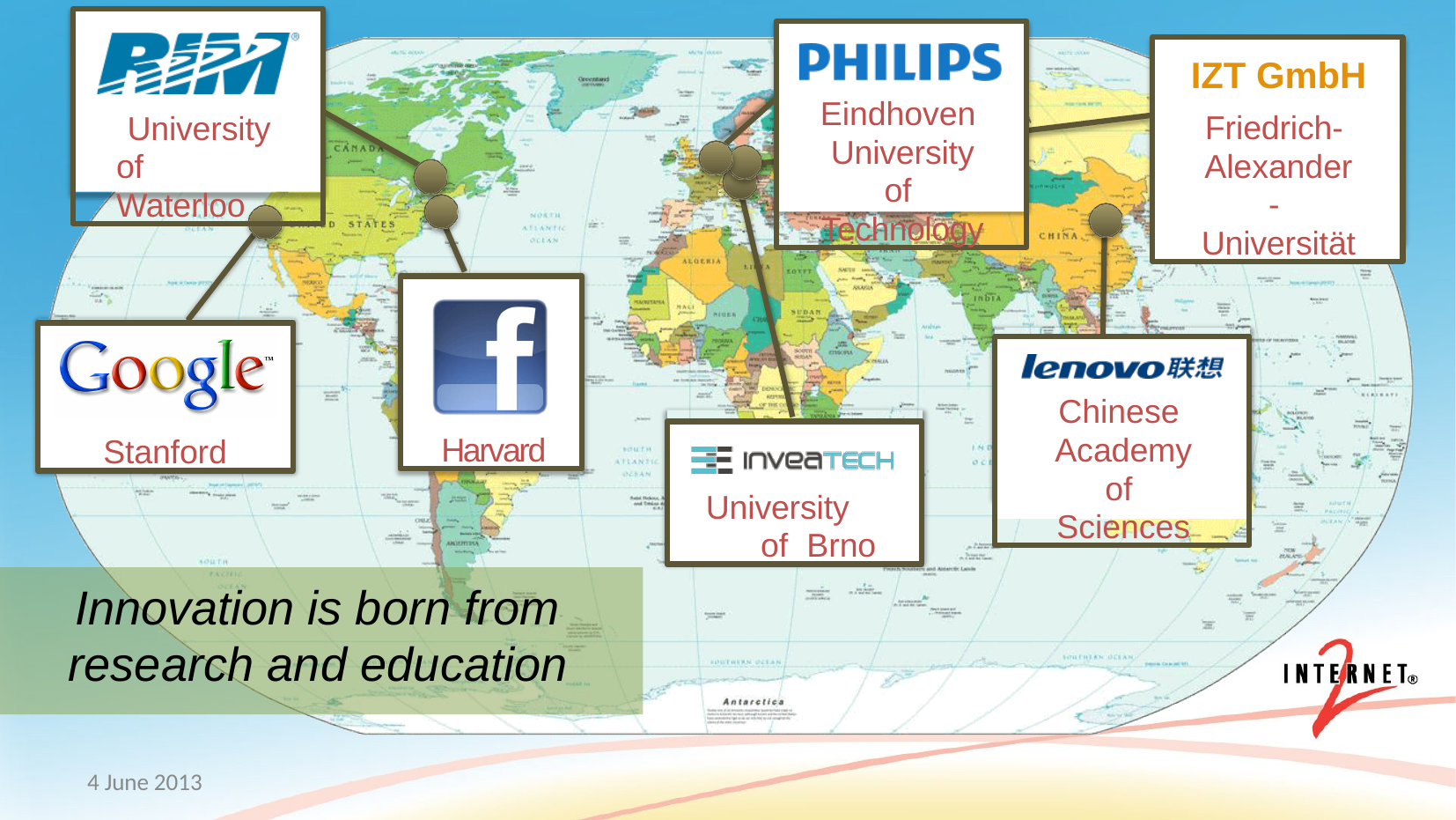

University  of Waterloo

Eindhoven  University of  Technology

IZT GmbH
Friedrich-  Alexander-  Universität

Harvard

Stanford

Chinese  Academy of  Sciences

University of  Brno

Innovation is born from  research and education
4 June 2013